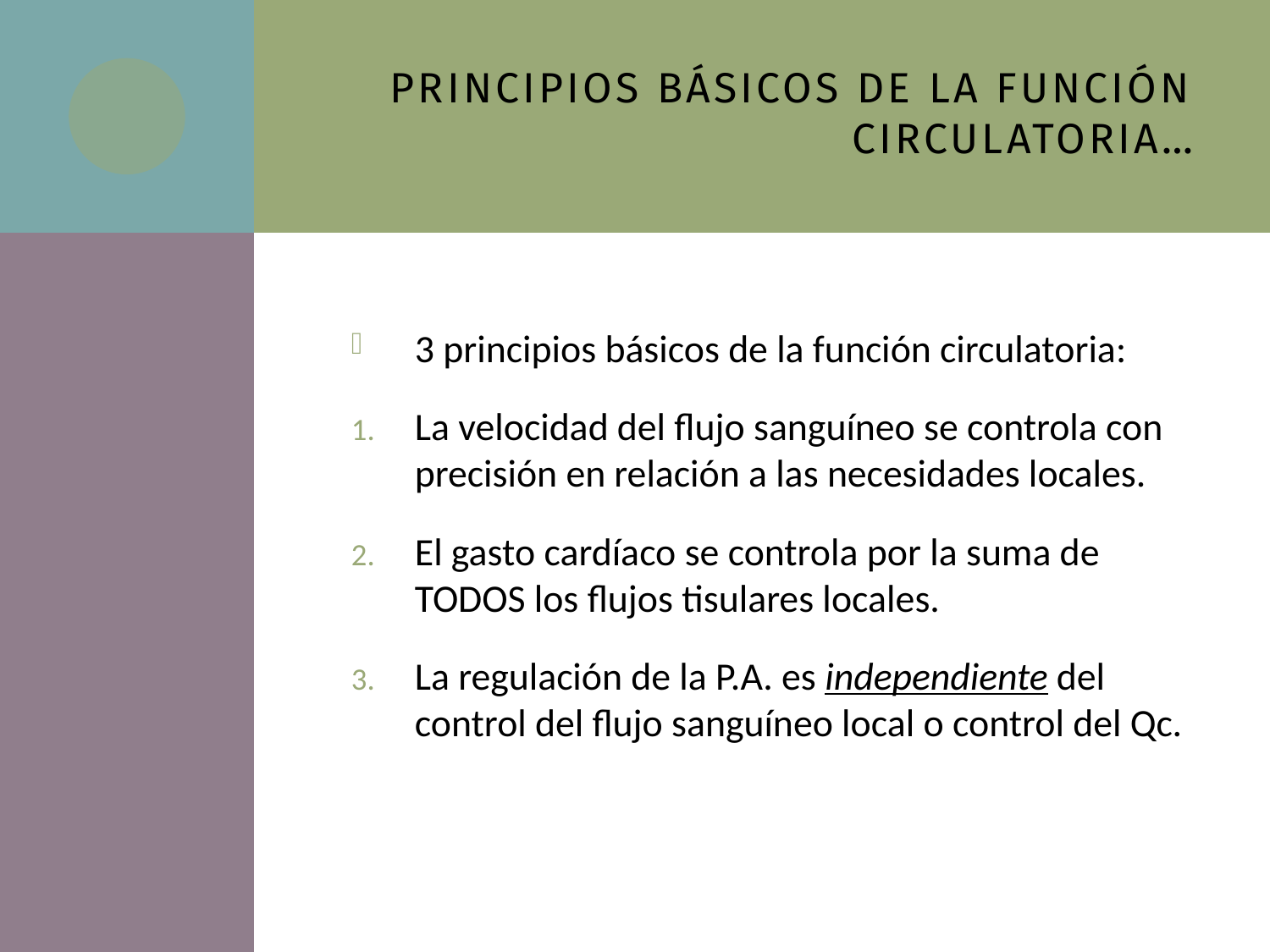

# Principios Básicos de la función Circulatoria…
3 principios básicos de la función circulatoria:
La velocidad del flujo sanguíneo se controla con precisión en relación a las necesidades locales.
El gasto cardíaco se controla por la suma de TODOS los flujos tisulares locales.
La regulación de la P.A. es independiente del control del flujo sanguíneo local o control del Qc.